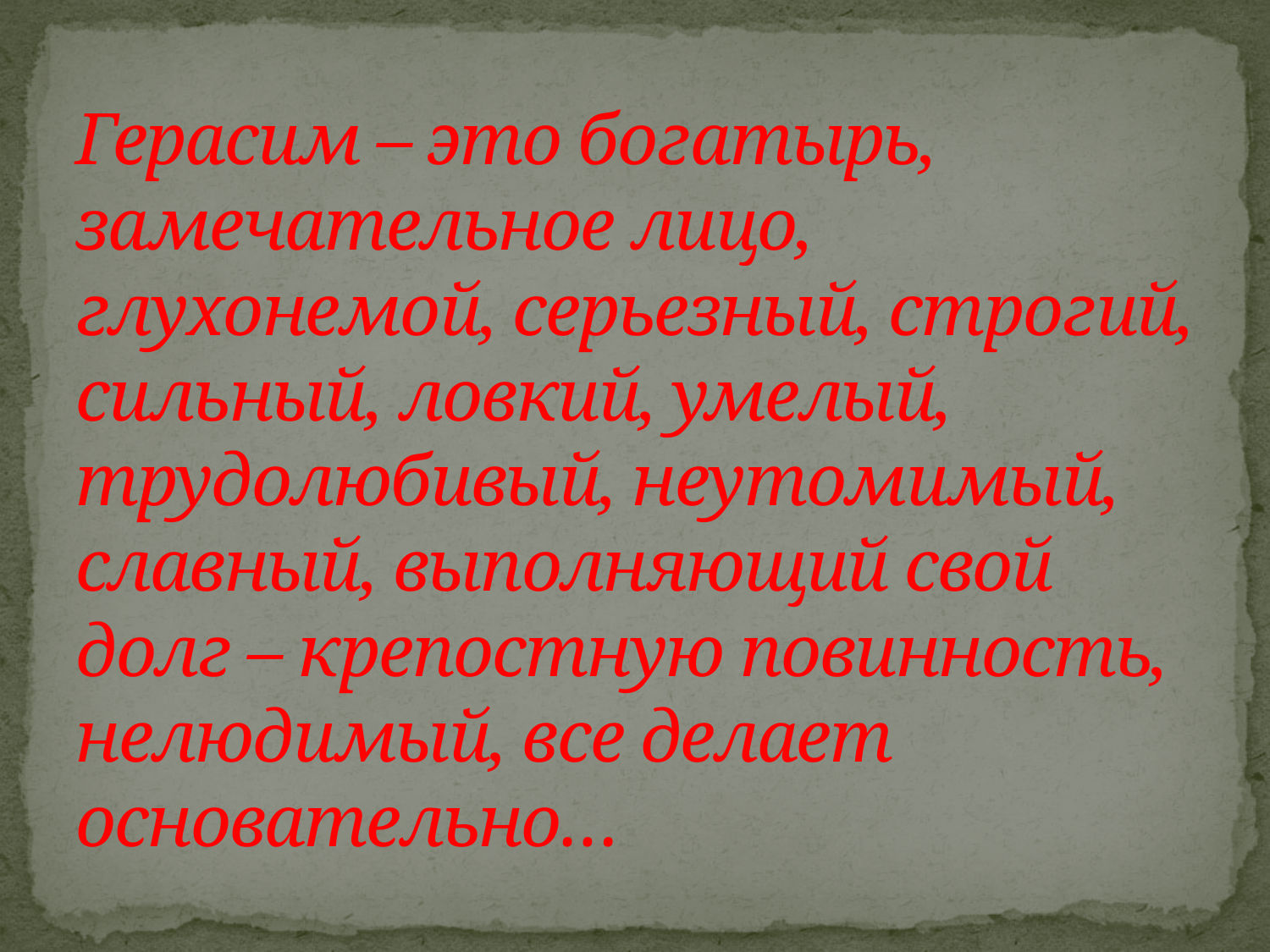

# Герасим – это богатырь, замечательное лицо, глухонемой, серьезный, строгий, сильный, ловкий, умелый, трудолюбивый, неутомимый,  славный, выполняющий свой долг – крепостную повинность, нелюдимый, все делает основательно…